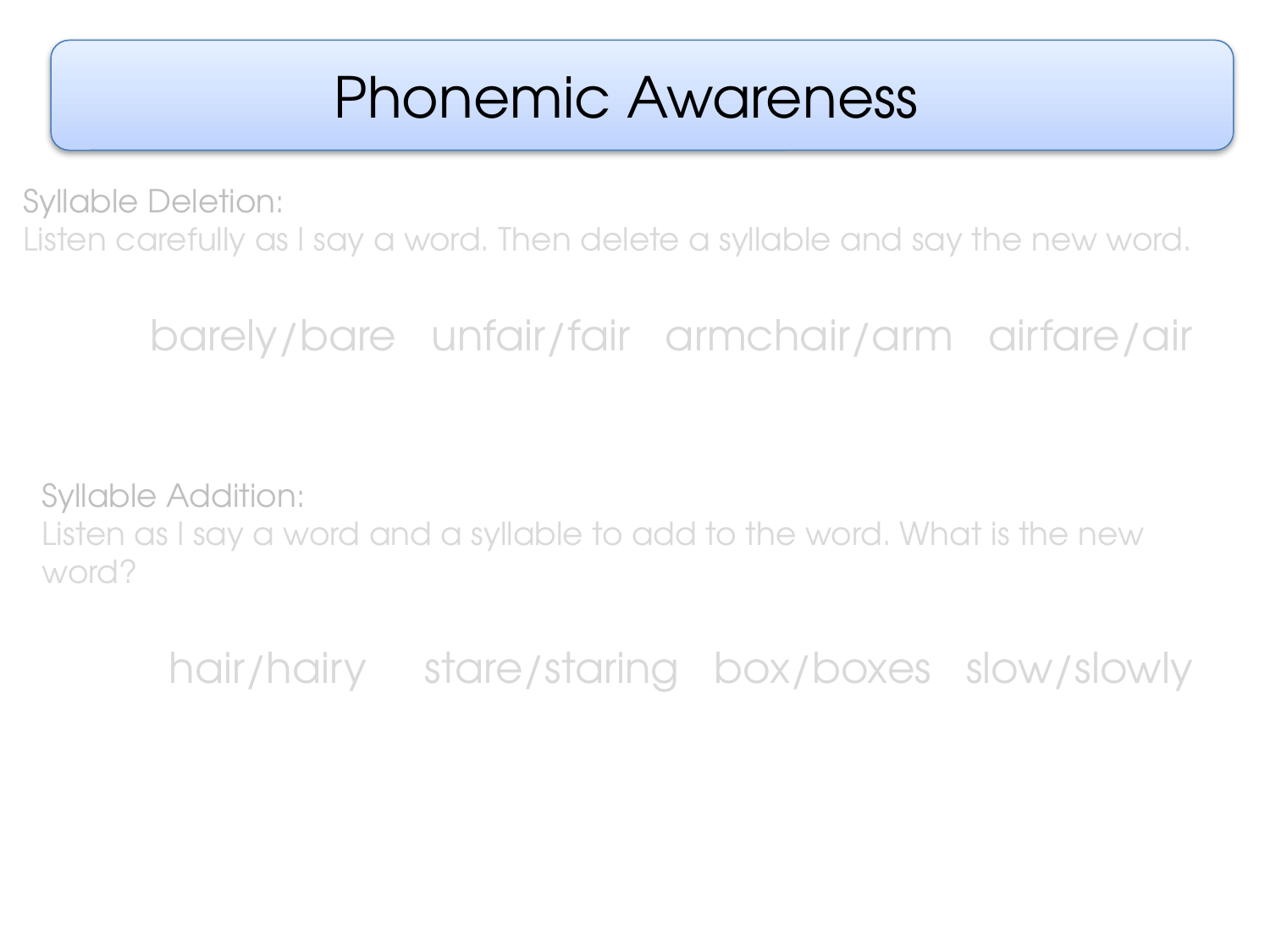

Phonemic Awareness
Syllable Deletion:
Listen carefully as I say a word. Then delete a syllable and say the new word.

	barely/bare   unfair/fair   armchair/arm   airfare/air
Syllable Addition:
Listen as I say a word and a syllable to add to the word. What is the new word?

	hair/hairy     stare/staring   box/boxes   slow/slowly